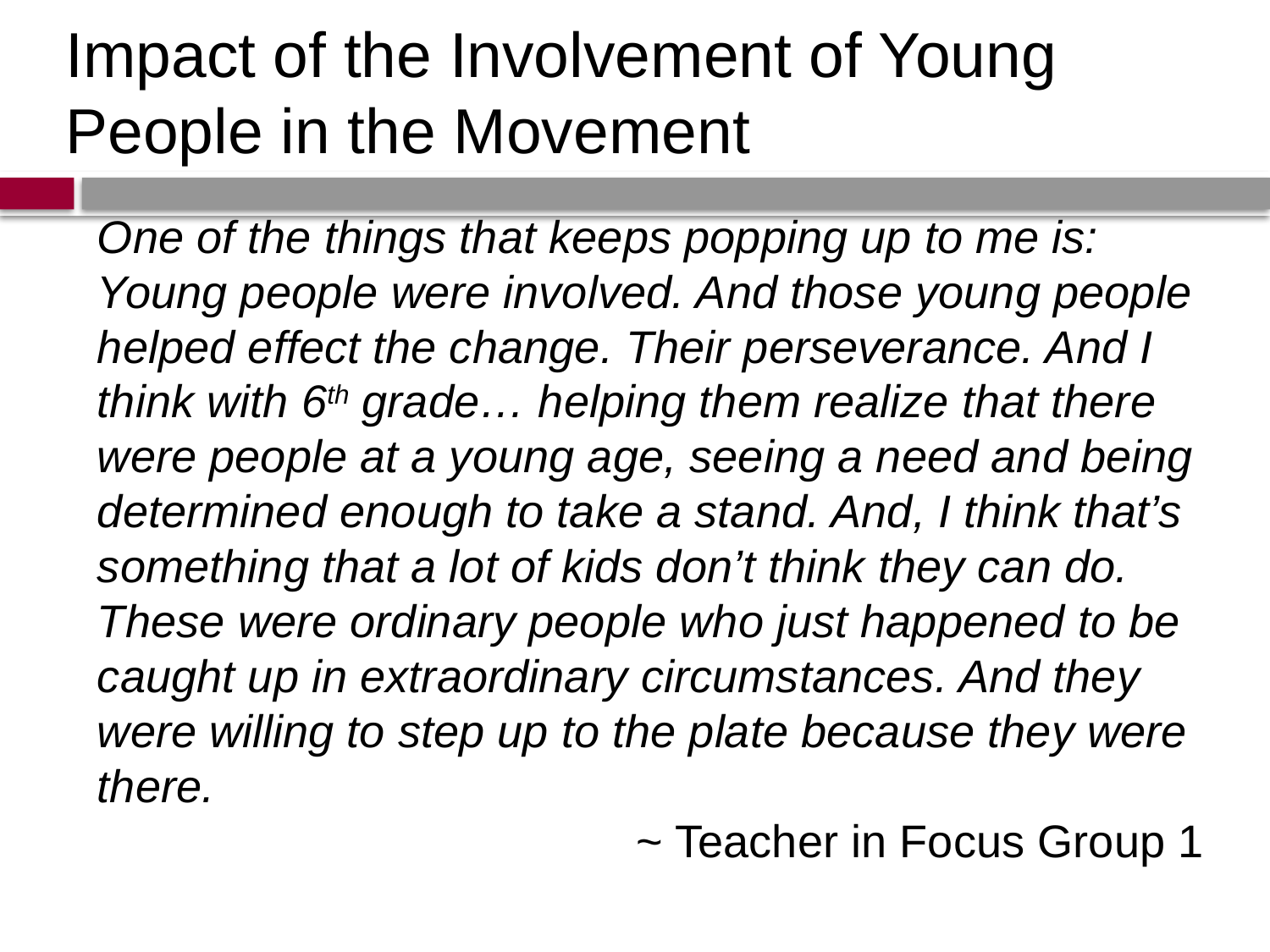

Impact of the Involvement of Young People in the Movement
One of the things that keeps popping up to me is: Young people were involved. And those young people helped effect the change. Their perseverance. And I think with 6th grade… helping them realize that there were people at a young age, seeing a need and being determined enough to take a stand. And, I think that’s something that a lot of kids don’t think they can do. These were ordinary people who just happened to be caught up in extraordinary circumstances. And they were willing to step up to the plate because they were there.
~ Teacher in Focus Group 1